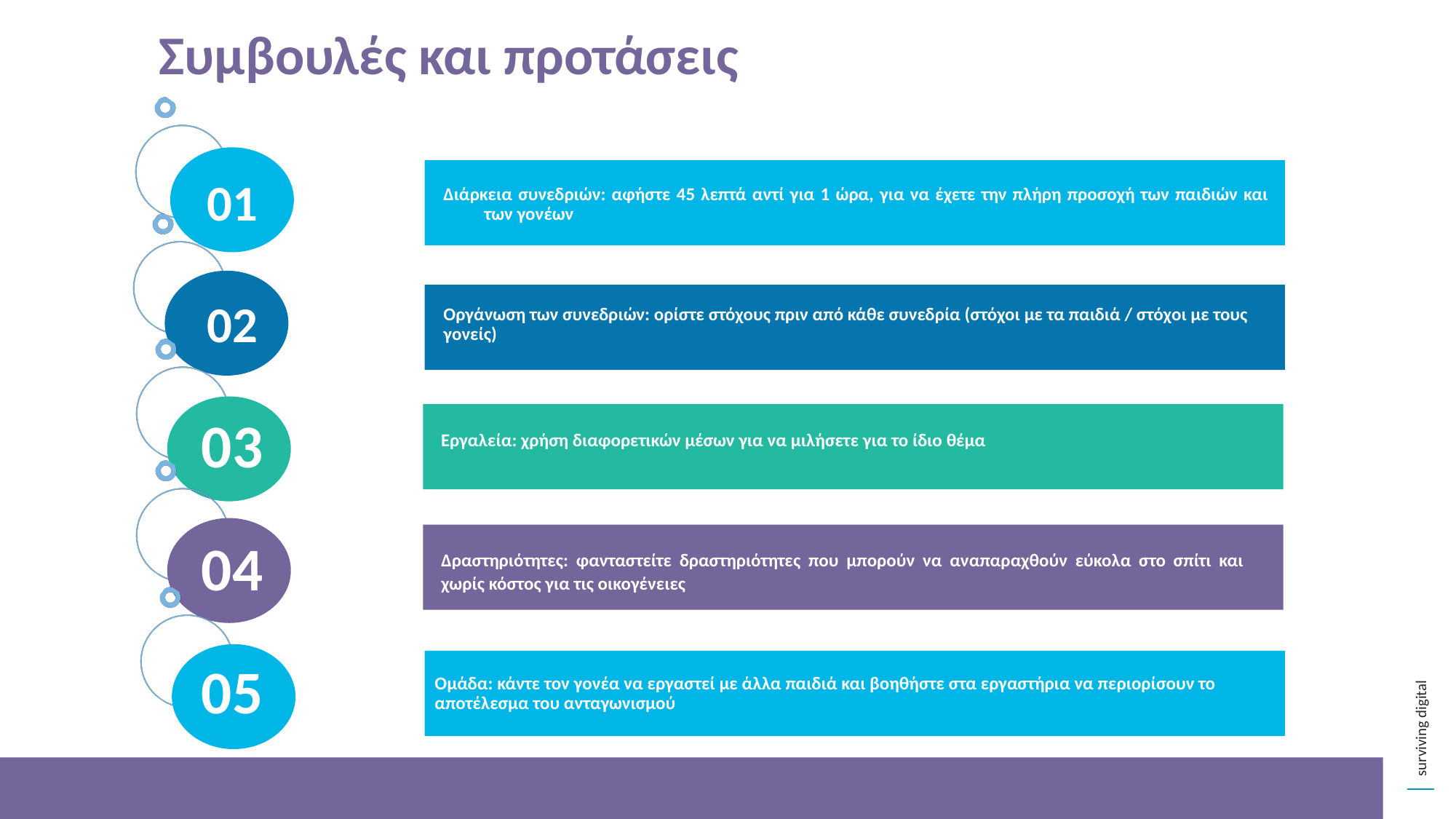

Συμβουλές και προτάσεις
01
Διάρκεια συνεδριών: αφήστε 45 λεπτά αντί για 1 ώρα, για να έχετε την πλήρη προσοχή των παιδιών και των γονέων
02
Οργάνωση των συνεδριών: ορίστε στόχους πριν από κάθε συνεδρία (στόχοι με τα παιδιά / στόχοι με τους γονείς)
03
Εργαλεία: χρήση διαφορετικών μέσων για να μιλήσετε για το ίδιο θέμα
04
Δραστηριότητες: φανταστείτε δραστηριότητες που μπορούν να αναπαραχθούν εύκολα στο σπίτι και χωρίς κόστος για τις οικογένειες
05
Ομάδα: κάντε τον γονέα να εργαστεί με άλλα παιδιά και βοηθήστε στα εργαστήρια να περιορίσουν το αποτέλεσμα του ανταγωνισμού